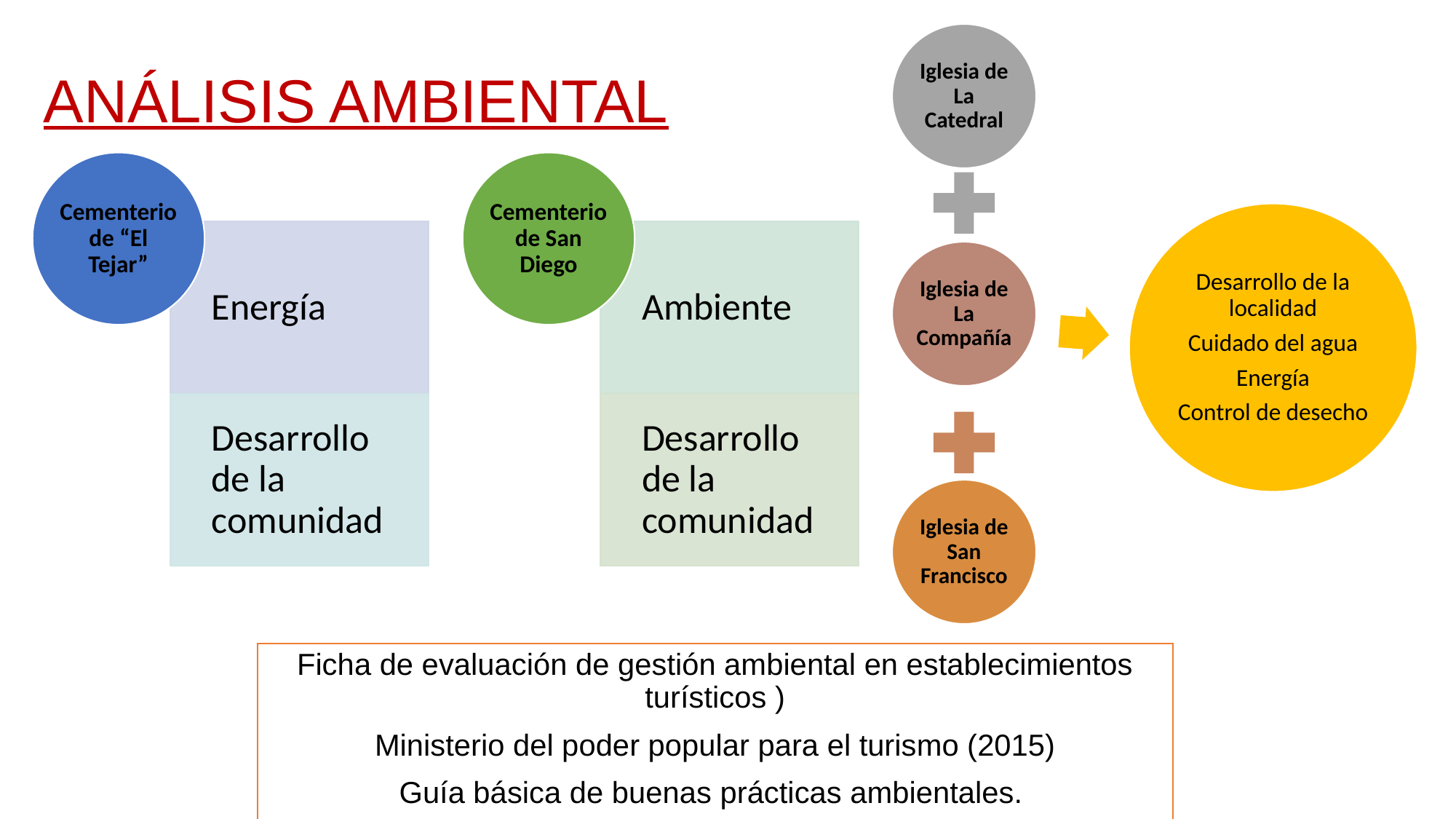

# ANÁLISIS AMBIENTAL
Iglesia de La Catedral

Iglesia de La Compañía

Iglesia de San Francisco

Desarrollo de la localidad
Cuidado del agua
Energía
Control de desecho
Energía
Desarrollo de la comunidad
Cementerio de “El Tejar”
Ambiente
Desarrollo de la comunidad
Cementerio de San Diego
Ficha de evaluación de gestión ambiental en establecimientos turísticos )
 Ministerio del poder popular para el turismo (2015)
Guía básica de buenas prácticas ambientales.